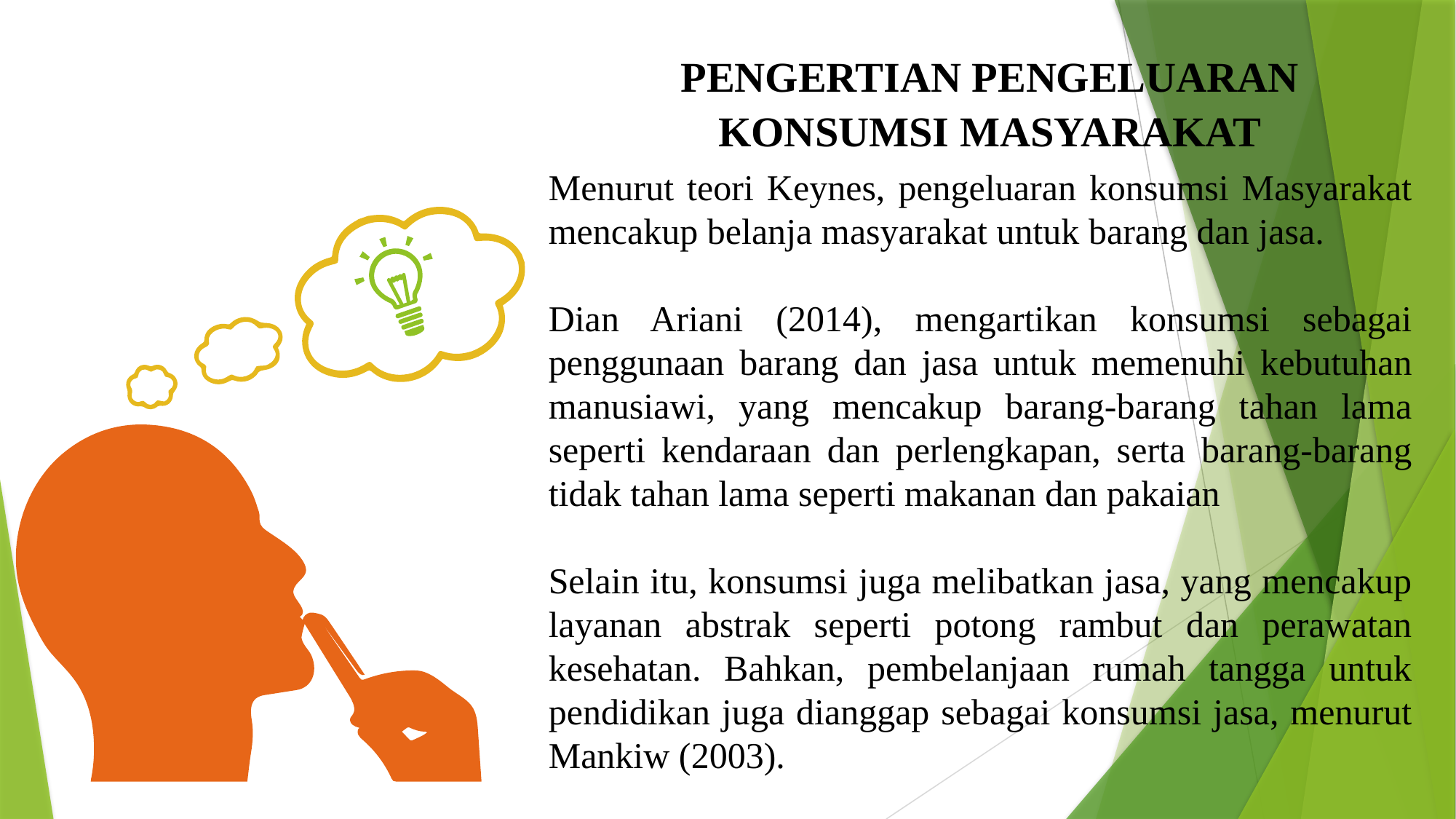

PENGERTIAN PENGELUARAN KONSUMSI MASYARAKAT
Menurut teori Keynes, pengeluaran konsumsi Masyarakat mencakup belanja masyarakat untuk barang dan jasa.

Dian Ariani (2014), mengartikan konsumsi sebagai penggunaan barang dan jasa untuk memenuhi kebutuhan manusiawi, yang mencakup barang-barang tahan lama seperti kendaraan dan perlengkapan, serta barang-barang tidak tahan lama seperti makanan dan pakaian

Selain itu, konsumsi juga melibatkan jasa, yang mencakup layanan abstrak seperti potong rambut dan perawatan kesehatan. Bahkan, pembelanjaan rumah tangga untuk pendidikan juga dianggap sebagai konsumsi jasa, menurut Mankiw (2003).